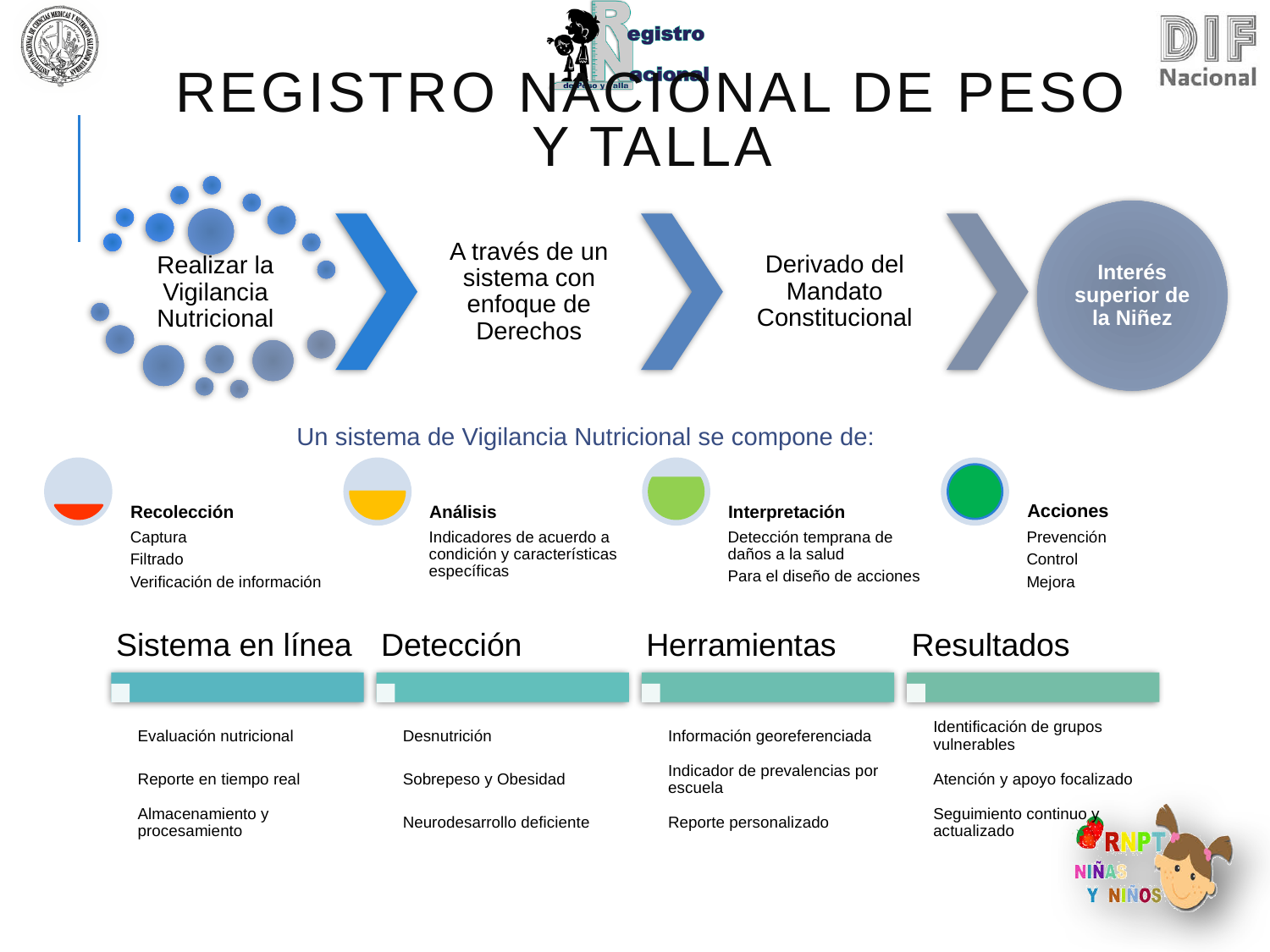

# REGISTRO NACIONAL DE PESO Y TALLA
Realizar la Vigilancia Nutricional
A través de un sistema con enfoque de Derechos
Derivado del Mandato Constitucional
Interés superior de la Niñez
Un sistema de Vigilancia Nutricional se compone de:
Captura
Filtrado
Verificación de información
Recolección
Indicadores de acuerdo a condición y características específicas
Análisis
Detección temprana de daños a la salud
Para el diseño de acciones
Interpretación
Prevención
Control
Mejora

Acciones
Sistema en línea
Evaluación nutricional
Reporte en tiempo real
Almacenamiento y procesamiento
Detección
Desnutrición
Sobrepeso y Obesidad
Neurodesarrollo deficiente
Herramientas
Información georeferenciada
Indicador de prevalencias por escuela
Reporte personalizado
Resultados
Identificación de grupos vulnerables
Atención y apoyo focalizado
Seguimiento continuo y actualizado